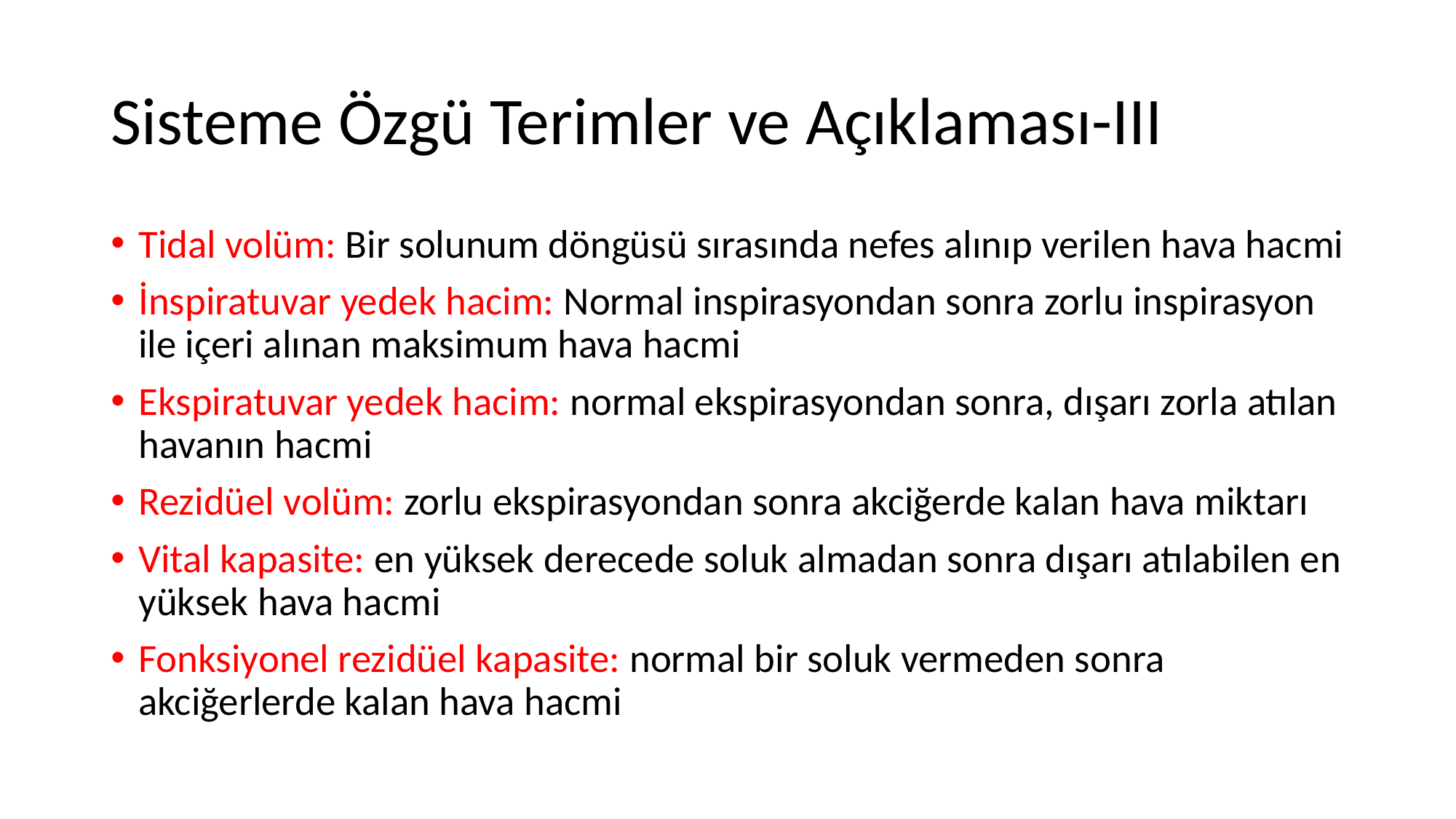

# Sisteme Özgü Terimler ve Açıklaması-III
Tidal volüm: Bir solunum döngüsü sırasında nefes alınıp verilen hava hacmi
İnspiratuvar yedek hacim: Normal inspirasyondan sonra zorlu inspirasyon ile içeri alınan maksimum hava hacmi
Ekspiratuvar yedek hacim: normal ekspirasyondan sonra, dışarı zorla atılan havanın hacmi
Rezidüel volüm: zorlu ekspirasyondan sonra akciğerde kalan hava miktarı
Vital kapasite: en yüksek derecede soluk almadan sonra dışarı atılabilen en yüksek hava hacmi
Fonksiyonel rezidüel kapasite: normal bir soluk vermeden sonra akciğerlerde kalan hava hacmi